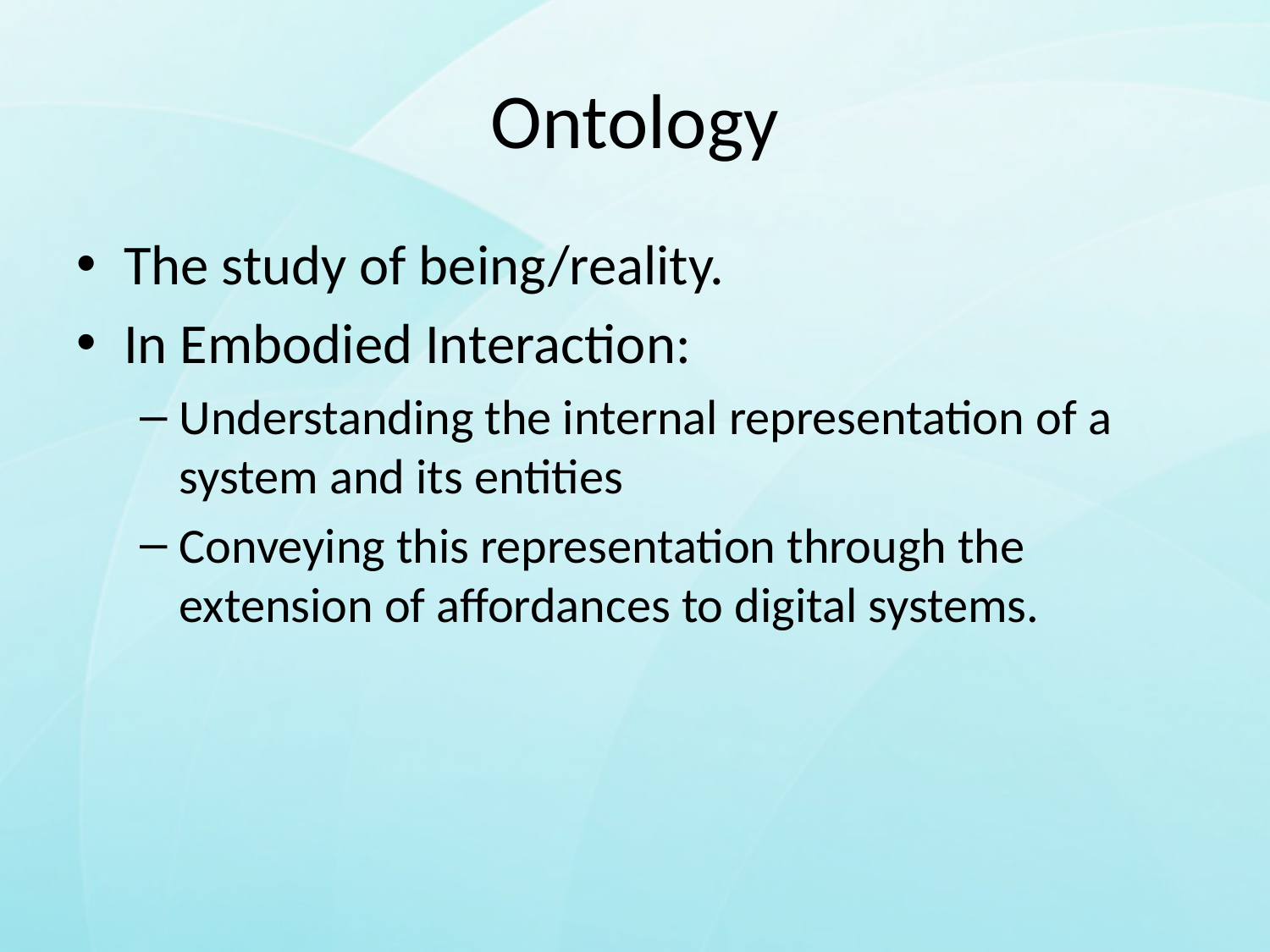

# Ontology
The study of being/reality.
In Embodied Interaction:
Understanding the internal representation of a system and its entities
Conveying this representation through the extension of affordances to digital systems.